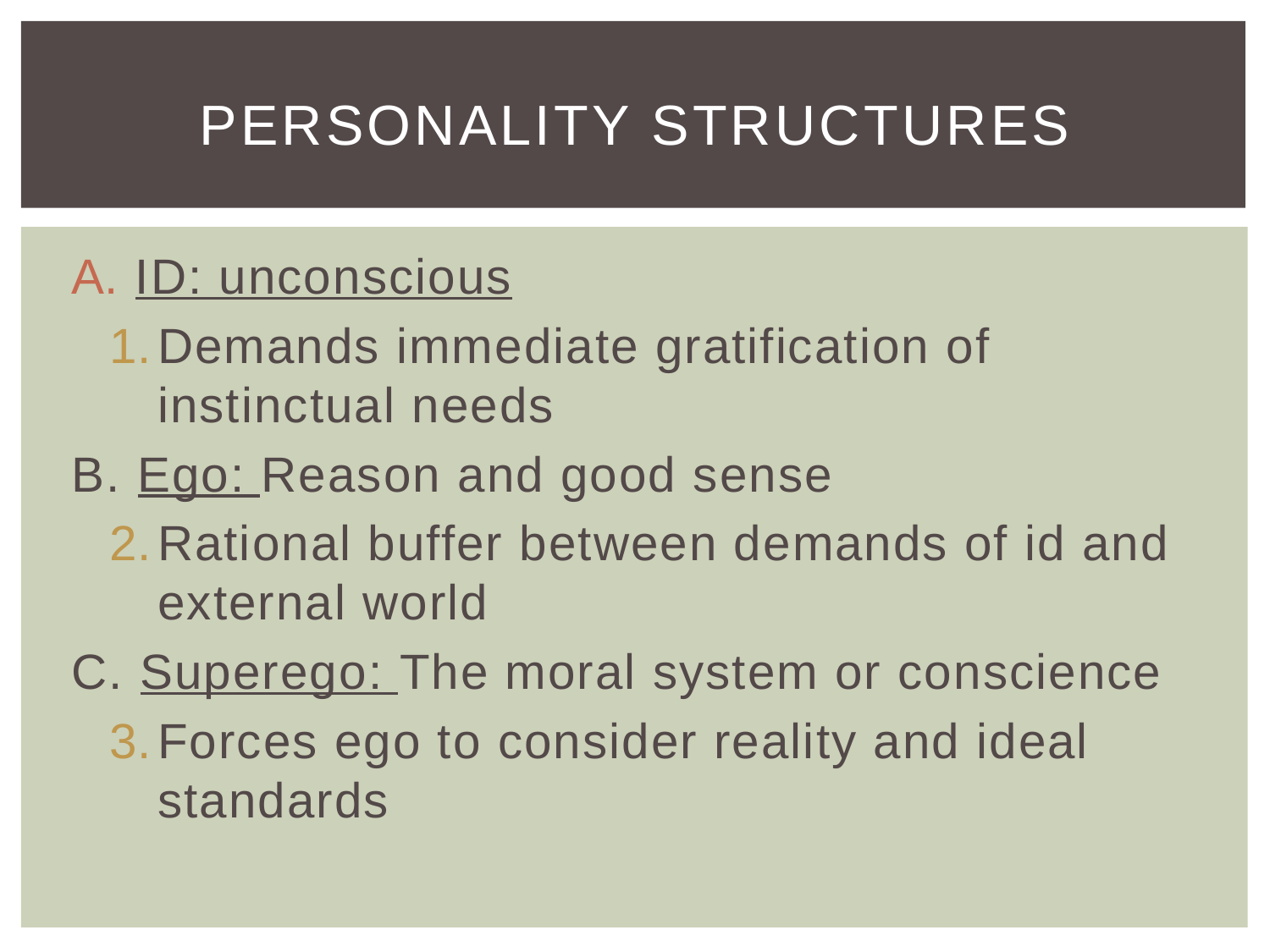

# Personality Structures
ID: unconscious
Demands immediate gratification of instinctual needs
B. Ego: Reason and good sense
Rational buffer between demands of id and external world
C. Superego: The moral system or conscience
Forces ego to consider reality and ideal standards